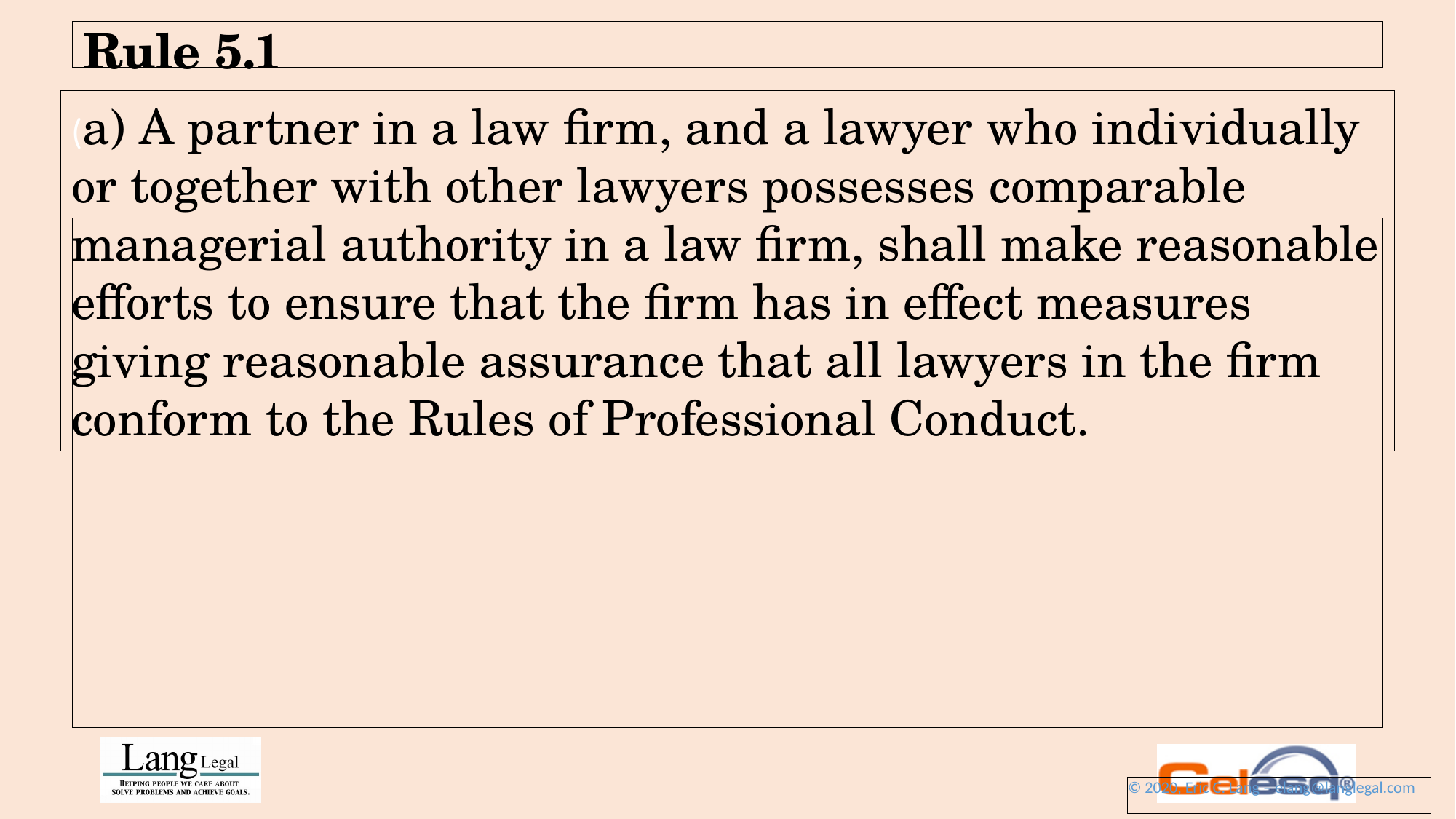

Rule 5.1
(a) A partner in a law firm, and a lawyer who individually or together with other lawyers possesses comparable managerial authority in a law firm, shall make reasonable efforts to ensure that the firm has in effect measures giving reasonable assurance that all lawyers in the firm conform to the Rules of Professional Conduct.

© 2020, Eric C. Lang – elang@langlegal.com